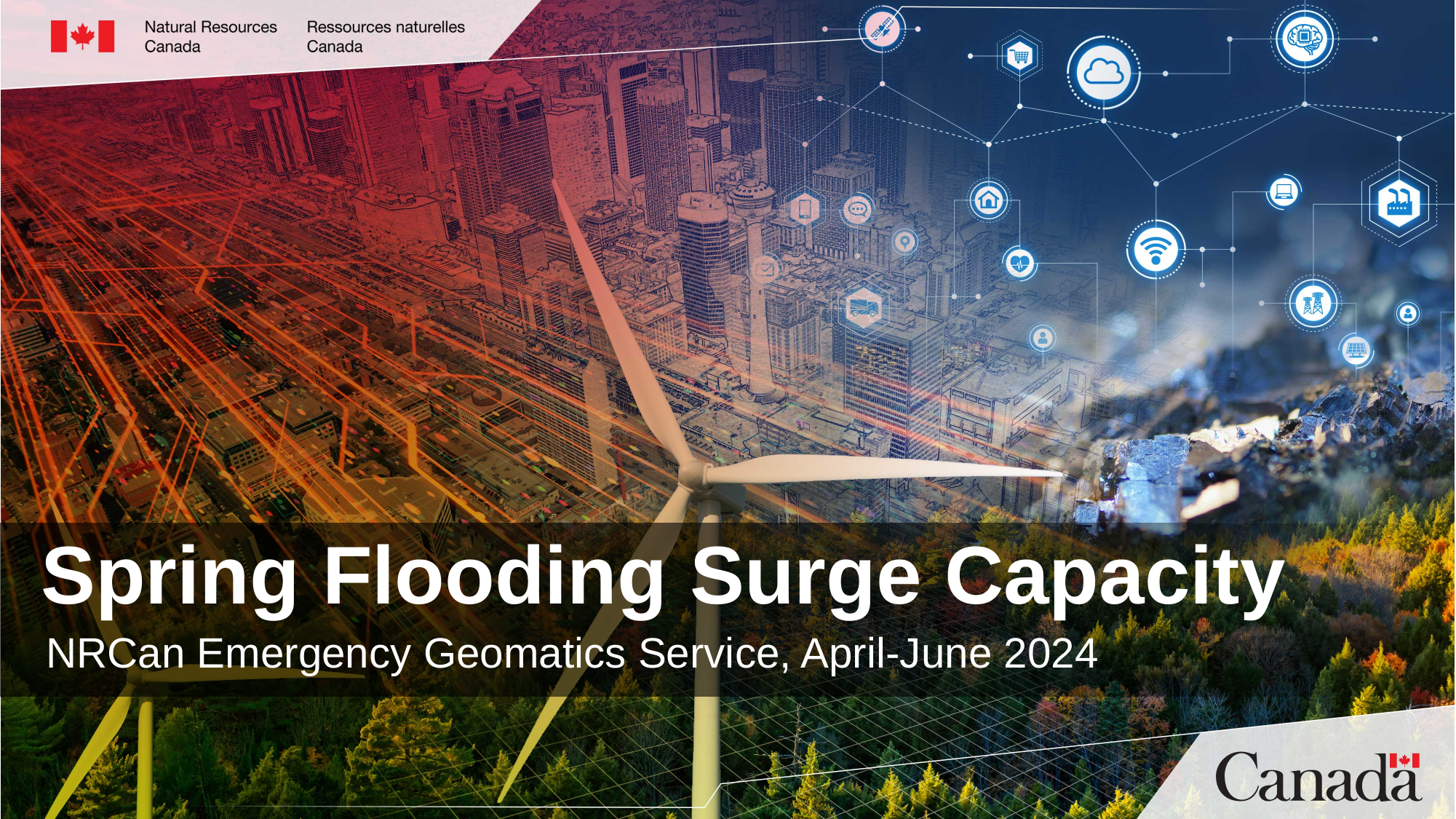

# Spring Flooding Surge Capacity
NRCan Emergency Geomatics Service, April-June 2024